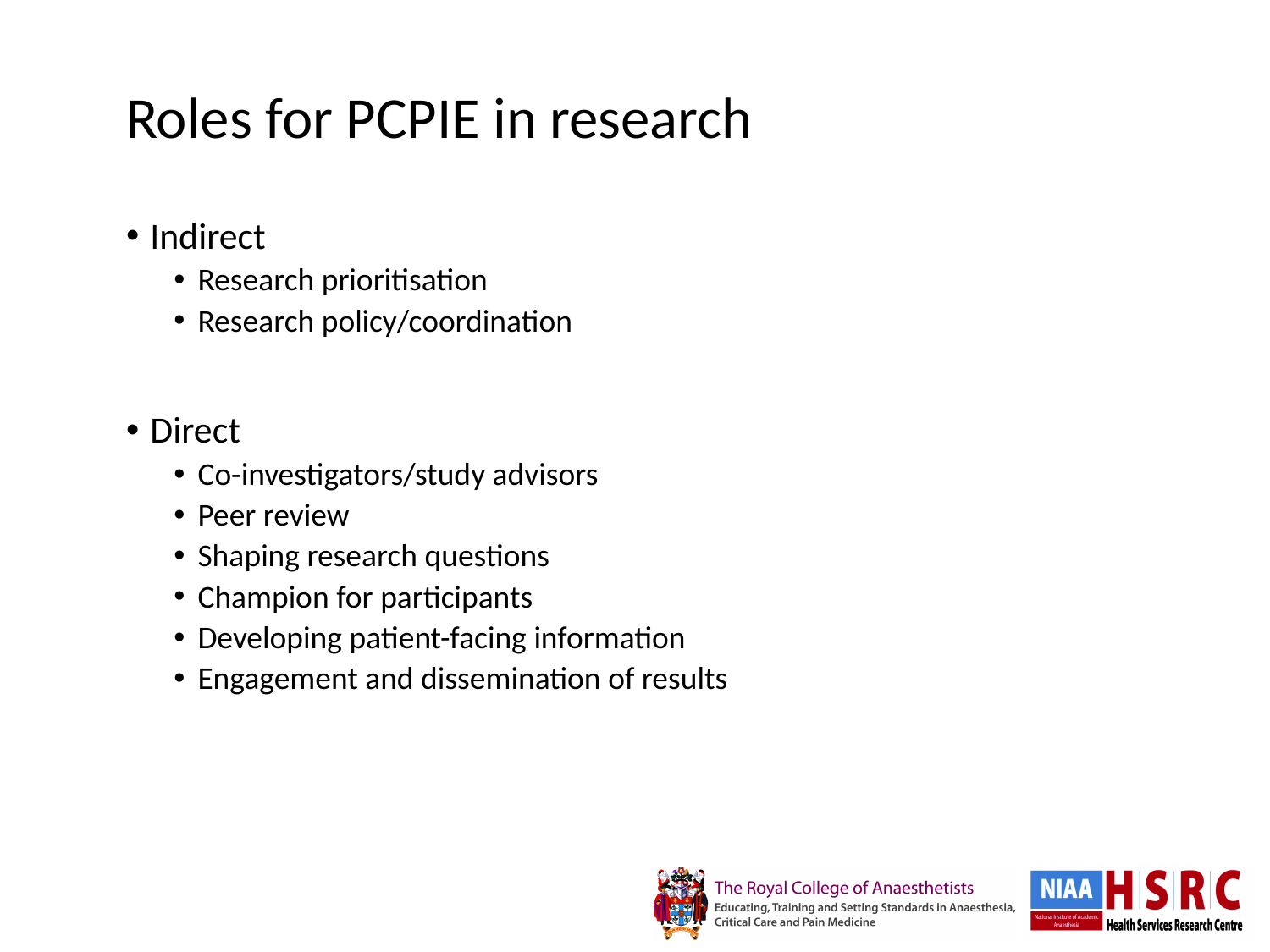

# Roles for PCPIE in research
Indirect
Research prioritisation
Research policy/coordination

Direct
Co-investigators/study advisors
Peer review
Shaping research questions
Champion for participants
Developing patient-facing information
Engagement and dissemination of results